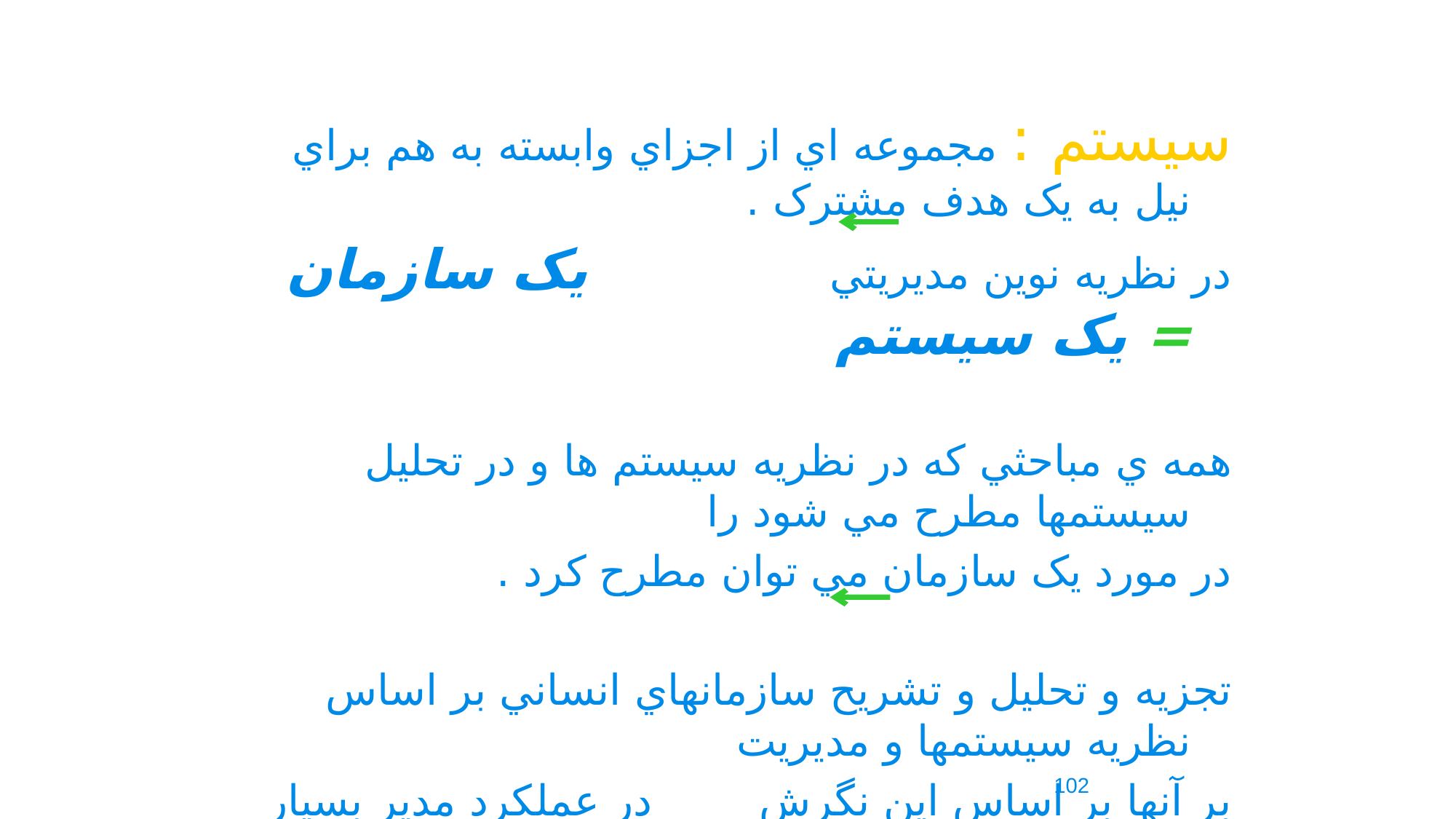

سيستم : مجموعه اي از اجزاي وابسته به هم براي نيل به يک هدف مشترک .
در نظريه نوين مديريتي                  يک سازمان = يک سيستم

همه ي مباحثي که در نظريه سيستم ها و در تحليل سيستمها مطرح مي شود را
در مورد يک سازمان مي توان مطرح کرد .

تجزيه و تحليل و تشريح سازمانهاي انساني بر اساس نظريه سيستمها و مديريت
بر آنها بر اساس اين نگرش        در عملکرد مدير بسيار تأثير مي گذارد .

نظريه نوين نفي کننده ي نظريات فبلي نيست بلکه چيزي به آنها مي افزايد .

102